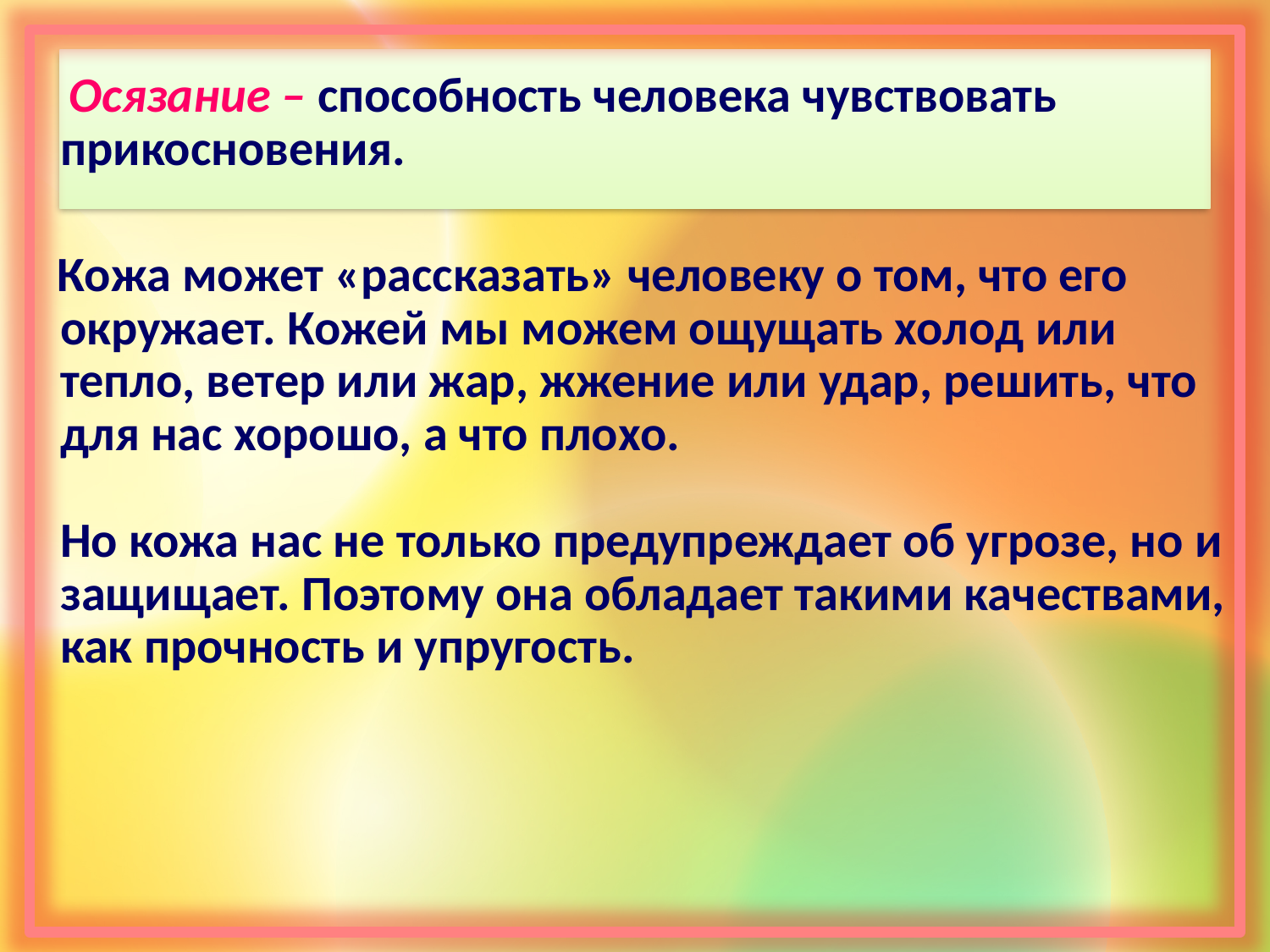

Осязание – способность человека чувствовать    прикосновения.

    Кожа может «рассказать» человеку о том, что его окружает. Кожей мы можем ощущать холод или тепло, ветер или жар, жжение или удар, решить, что для нас хорошо, а что плохо.
Но кожа нас не только предупреждает об угрозе, но и защищает. Поэтому она обладает такими качествами, как прочность и упругость.